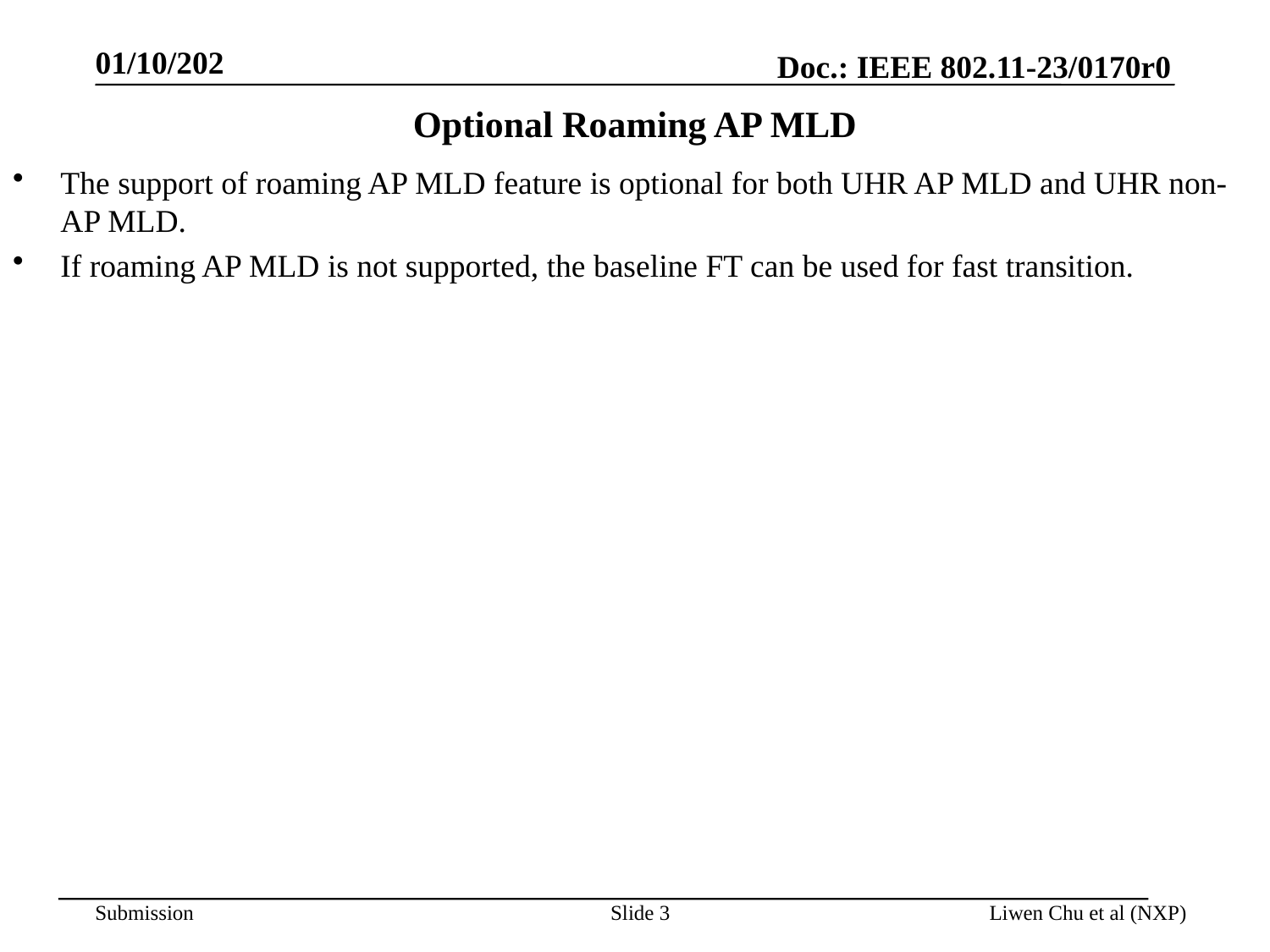

01/10/202
# Optional Roaming AP MLD
The support of roaming AP MLD feature is optional for both UHR AP MLD and UHR non-AP MLD.
If roaming AP MLD is not supported, the baseline FT can be used for fast transition.

Slide 3
Liwen Chu et al (NXP)